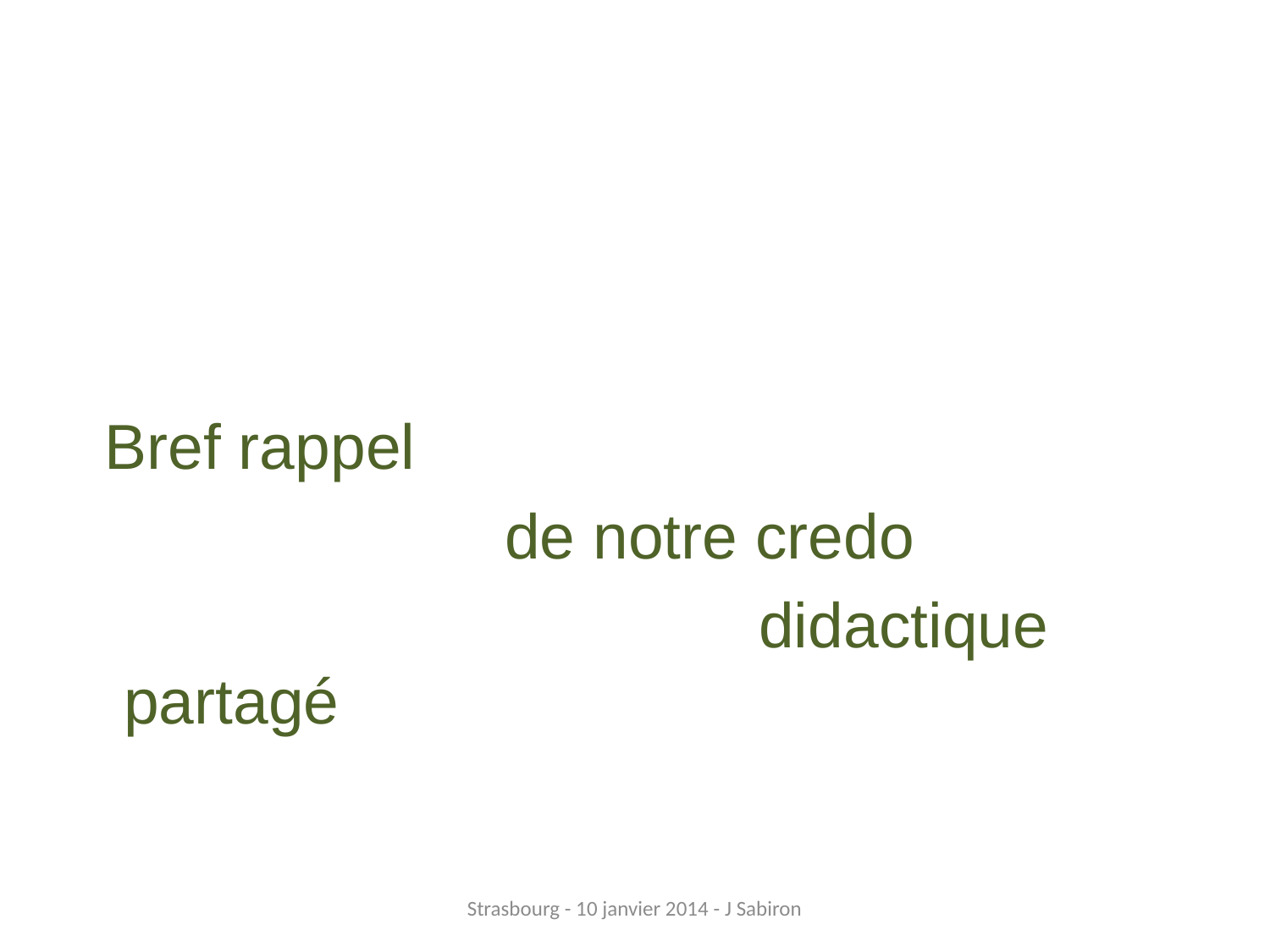

#

  Bref rappel
				de notre credo
						didactique partagé
Strasbourg - 10 janvier 2014 - J Sabiron